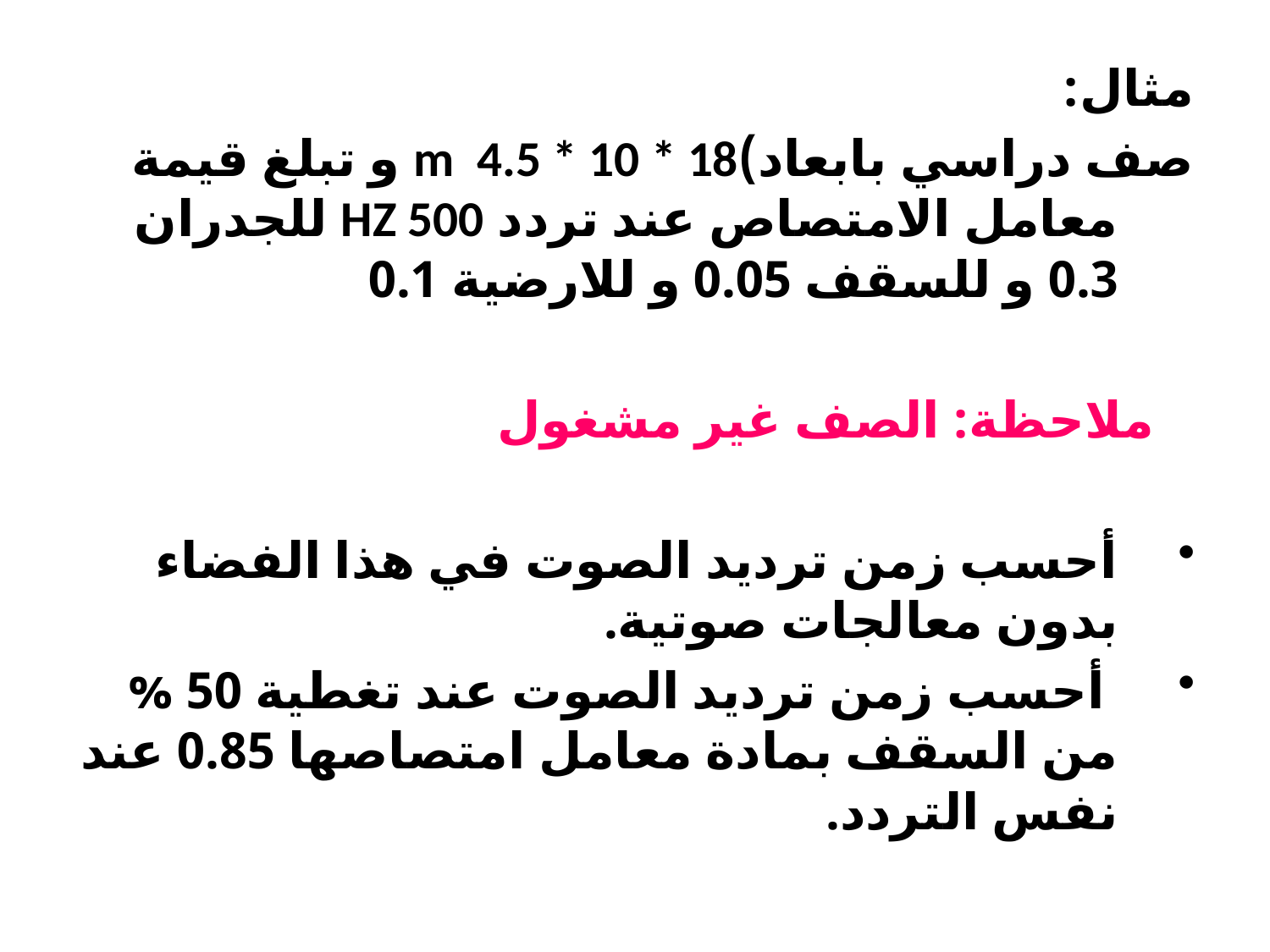

مثال:
صف دراسي بابعاد)m  4.5 * 10 * 18 و تبلغ قيمة معامل الامتصاص عند تردد HZ 500 للجدران 0.3 و للسقف 0.05 و للارضية 0.1

   ملاحظة: الصف غير مشغول

أحسب زمن ترديد الصوت في هذا الفضاء بدون معالجات صوتية.
 أحسب زمن ترديد الصوت عند تغطية 50 % من السقف بمادة معامل امتصاصها 0.85 عند نفس التردد.